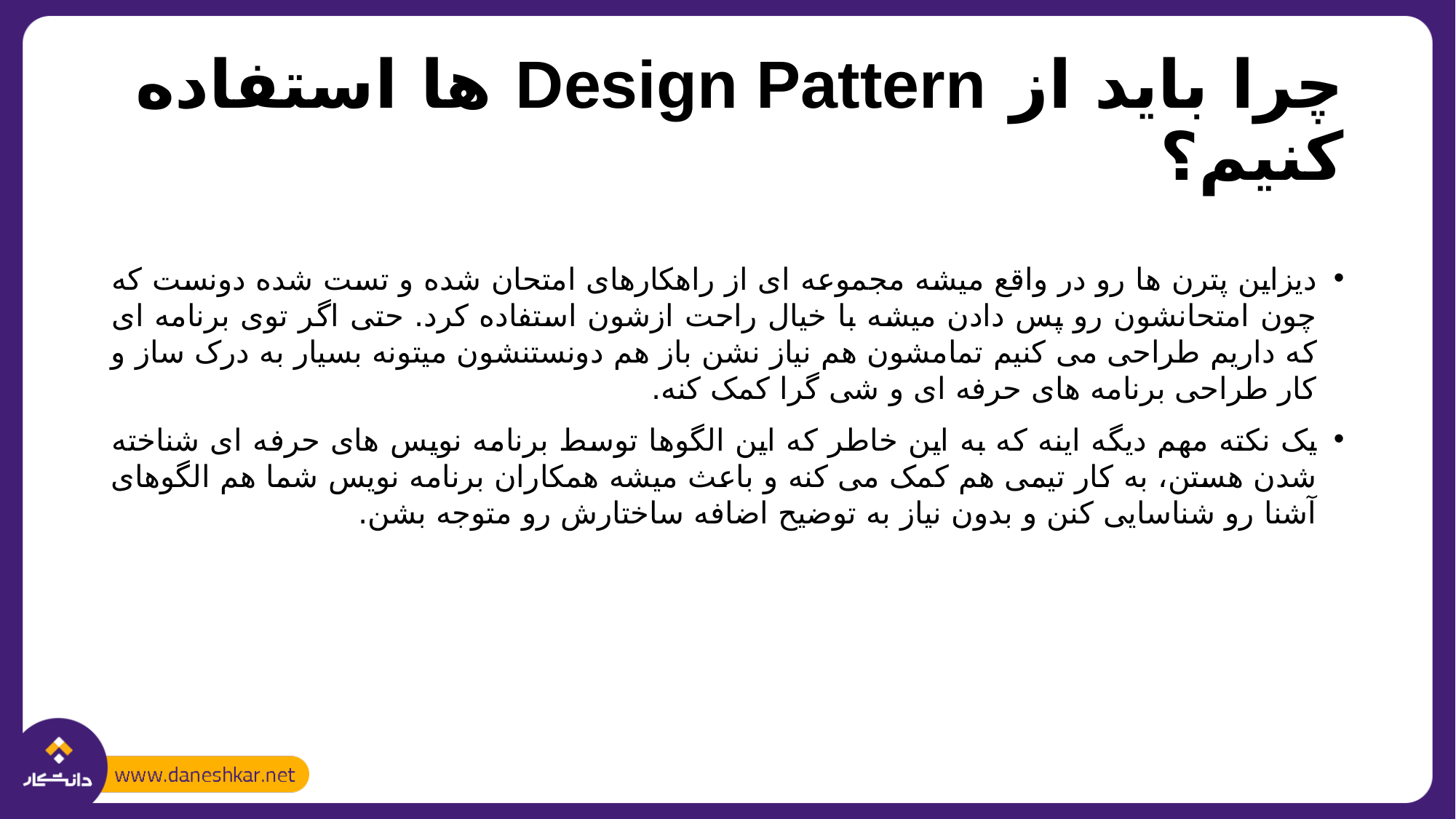

# چرا باید از Design Pattern ها استفاده کنیم؟
دیزاین پترن ها رو در واقع میشه مجموعه ای از راهکارهای امتحان شده و تست شده دونست که چون امتحانشون رو پس دادن میشه با خیال راحت ازشون استفاده کرد. حتی اگر توی برنامه ای که داریم طراحی می کنیم تمامشون هم نیاز نشن باز هم دونستنشون میتونه بسیار به درک ساز و کار طراحی برنامه های حرفه ای و شی گرا کمک کنه.
یک نکته مهم دیگه اینه که به این خاطر که این الگوها توسط برنامه نویس های حرفه ای شناخته شدن هستن، به کار تیمی هم کمک می کنه و باعث میشه همکاران برنامه نویس شما هم الگوهای آشنا رو شناسایی کنن و بدون نیاز به توضیح اضافه ساختارش رو متوجه بشن.